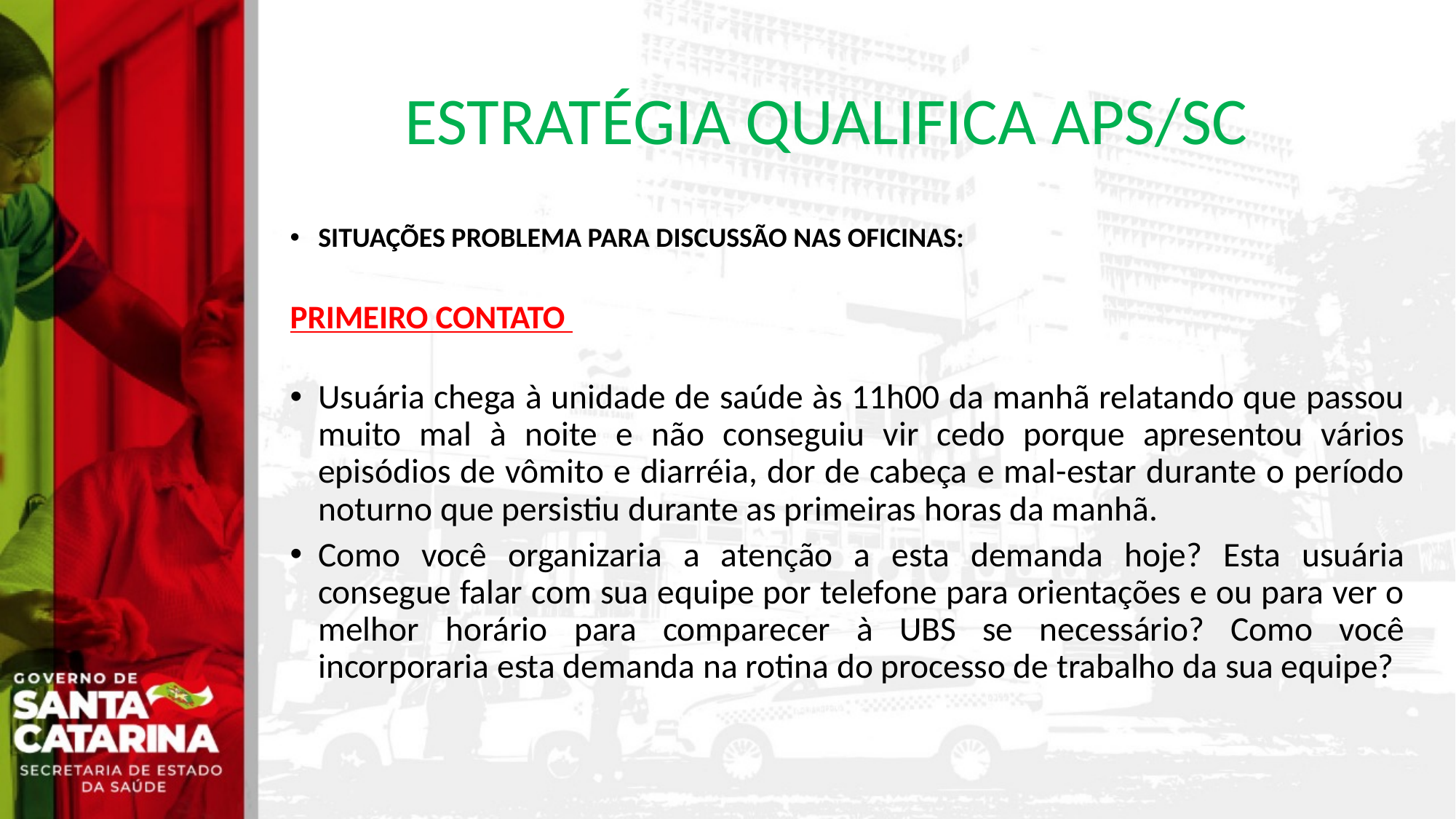

# ESTRATÉGIA QUALIFICA APS/SC
SITUAÇÕES PROBLEMA PARA DISCUSSÃO NAS OFICINAS:

PRIMEIRO CONTATO

Usuária chega à unidade de saúde às 11h00 da manhã relatando que passou muito mal à noite e não conseguiu vir cedo porque apresentou vários episódios de vômito e diarréia, dor de cabeça e mal-estar durante o período noturno que persistiu durante as primeiras horas da manhã.
Como você organizaria a atenção a esta demanda hoje? Esta usuária consegue falar com sua equipe por telefone para orientações e ou para ver o melhor horário para comparecer à UBS se necessário? Como você incorporaria esta demanda na rotina do processo de trabalho da sua equipe?